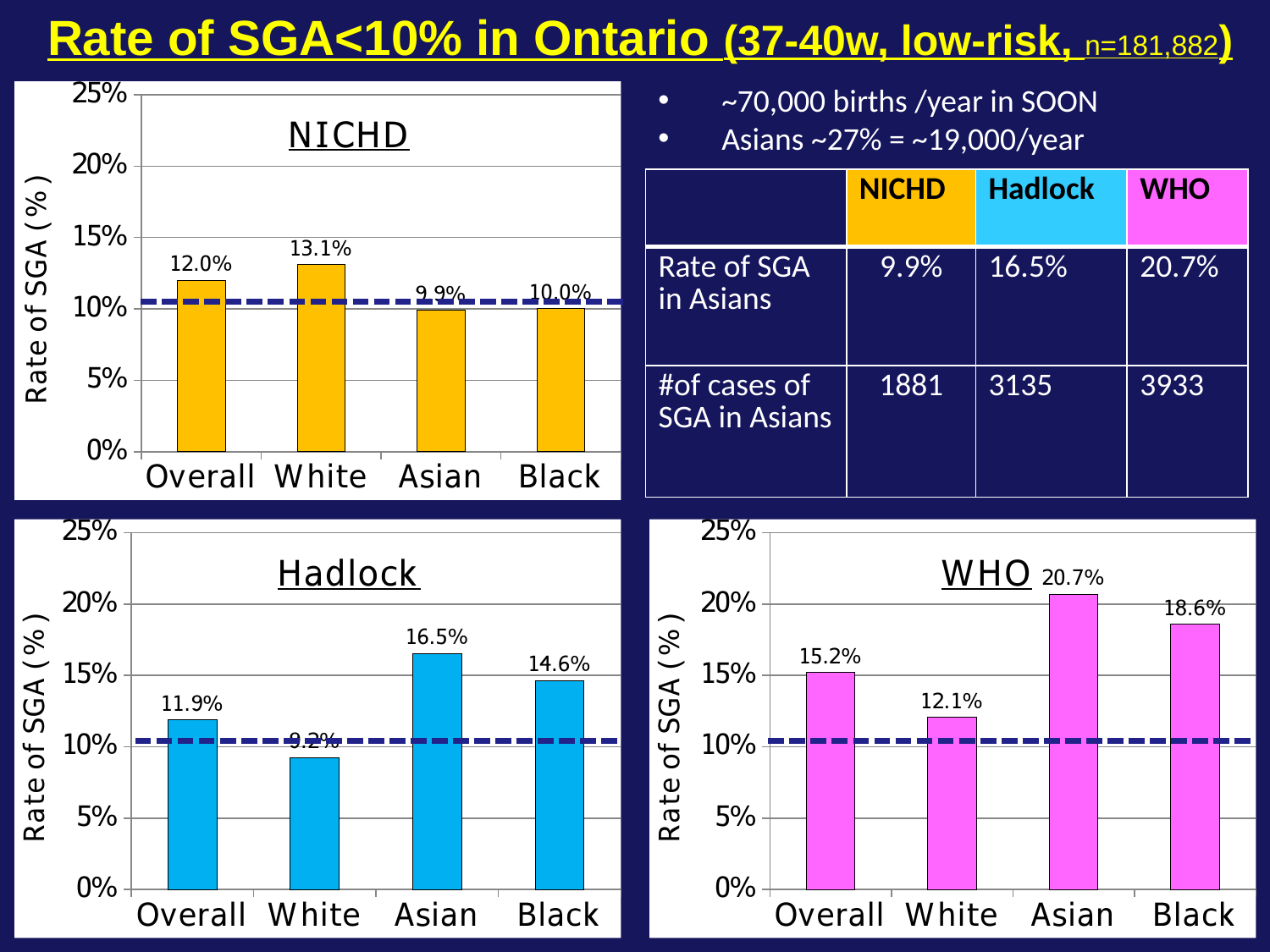

Rate of SGA<10% in Ontario (37-40w, low-risk, n=181,882)
~70,000 births /year in SOON
Asians ~27% = ~19,000/year

### Chart

| Category | NICHD |
|---|---|
| Overall | 0.12000000000000002 |
| White | 0.131 |
| Asian | 0.09900000000000005 |
| Black | 0.1 |
NICHD
|  | NICHD | Hadlock | WHO |
| --- | --- | --- | --- |
| Rate of SGA in Asians | 9.9% | 16.5% | 20.7% |
| #of cases of SGA in Asians | 1881 | 3135 | 3933 |

### Chart

| Category | Hadlock |
|---|---|
| Overall | 0.11892875600664174 |
| White | 0.09249365064434191 |
| Asian | 0.1654876699336072 |
| Black | 0.14626029076896152 |

### Chart

| Category | WHO |
|---|---|
| Overall | 0.1519501654919125 |
| White | 0.120722415577086 |
| Asian | 0.20688428706923825 |
| Black | 0.18593448940269788 |
Hadlock
WHO